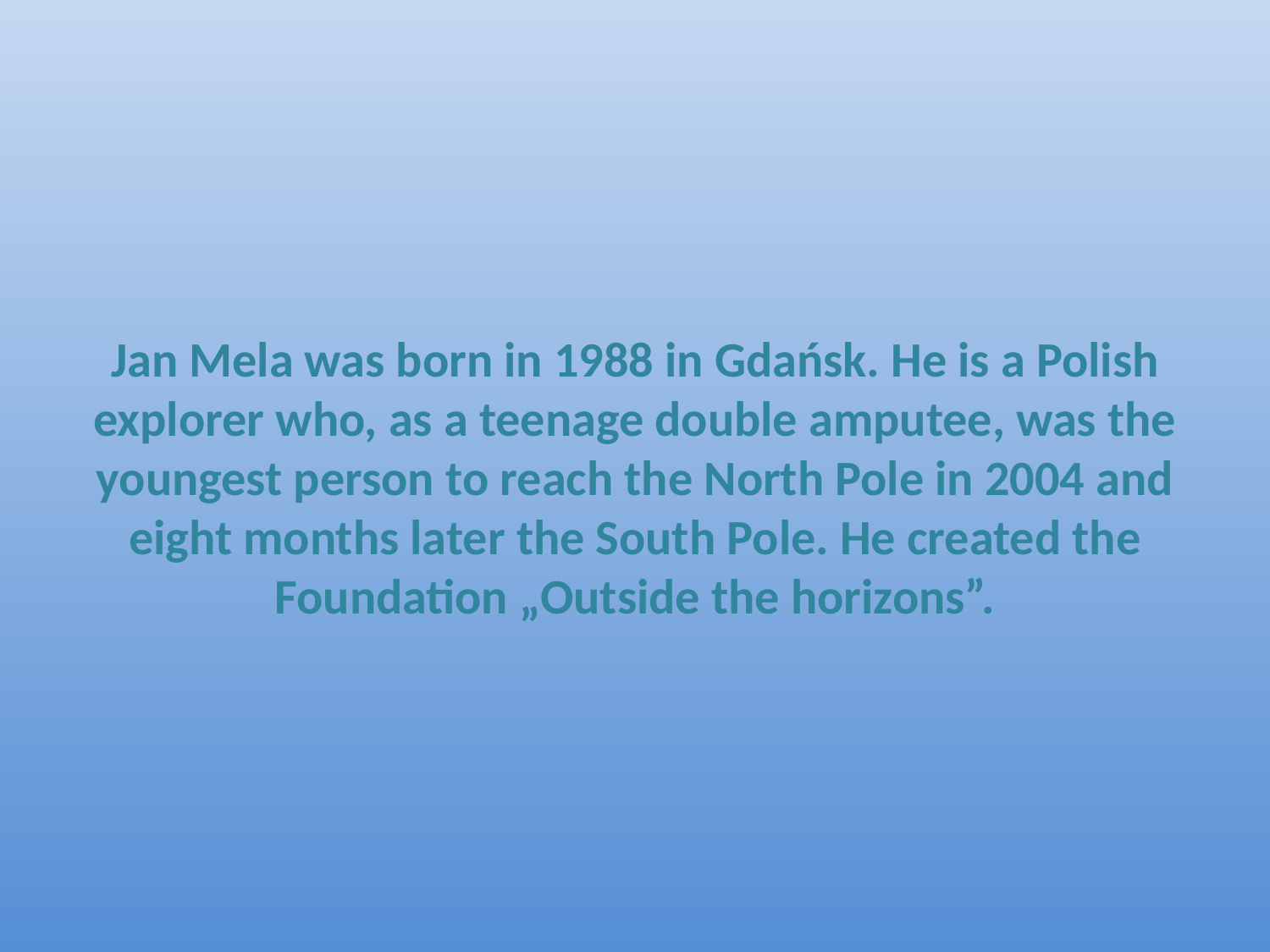

# Jan Mela was born in 1988 in Gdańsk. He is a Polish explorer who, as a teenage double amputee, was the youngest person to reach the North Pole in 2004 and eight months later the South Pole. He created the Foundation „Outside the horizons”.